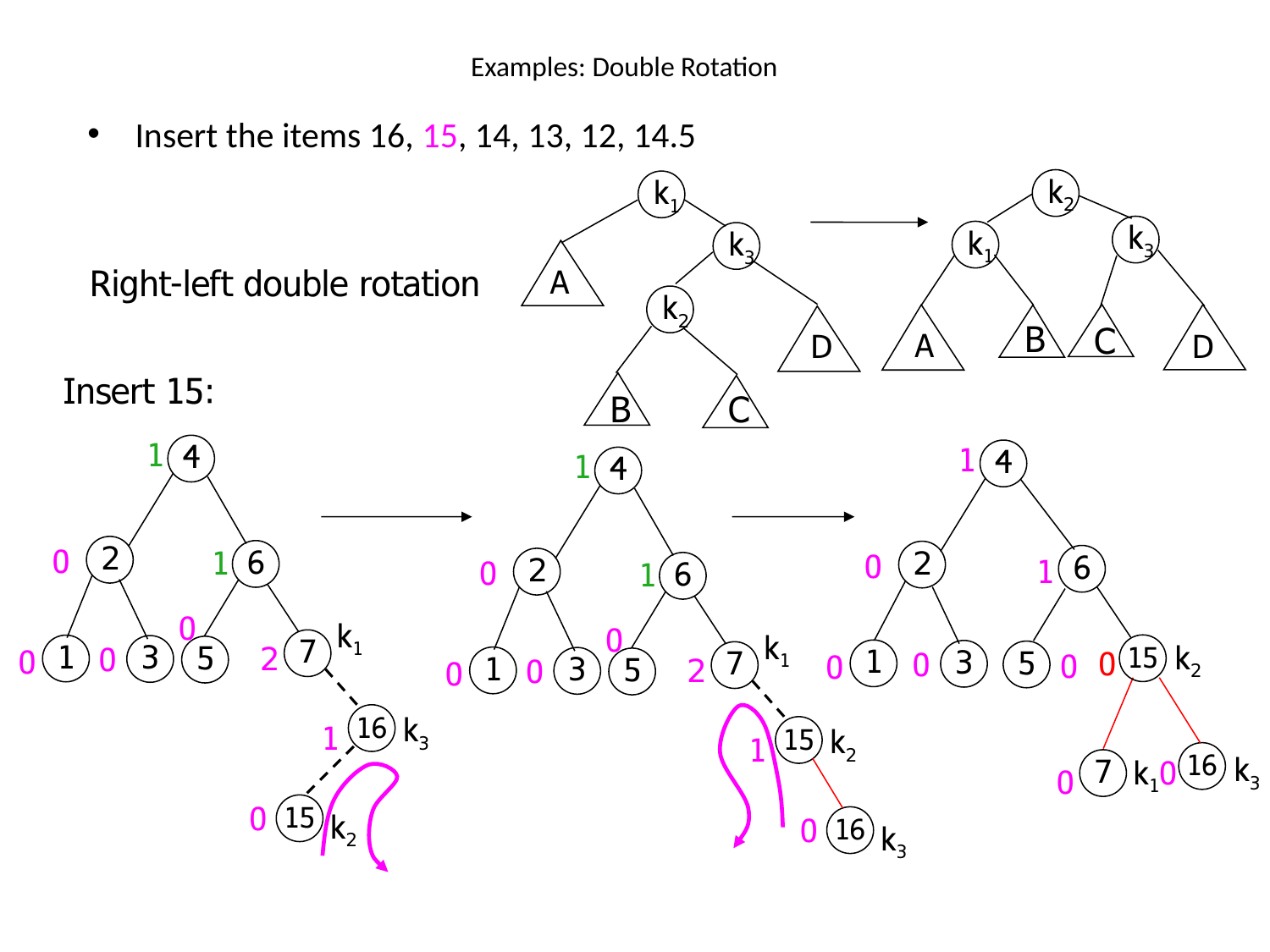

# Examples: Double Rotation
Insert the items 16, 15, 14, 13, 12, 14.5

k2

k1

k3

k1

k3

k2

B
C

D

A

Right-left double rotation

C

D

A

B
Insert 15:
1
4

1
4

1
4

2

0
6

1
2

0
6

2

1
0
6

1

0
k1
0
k1
7

1

3

5

k2
2
0
15

1

3

0
5

7

0
0
0
0
1

3

5

2
0
0

16

k3
1
15

k2
1
16

k3
7

k1
0
0

0
15

k2
0
16

k3